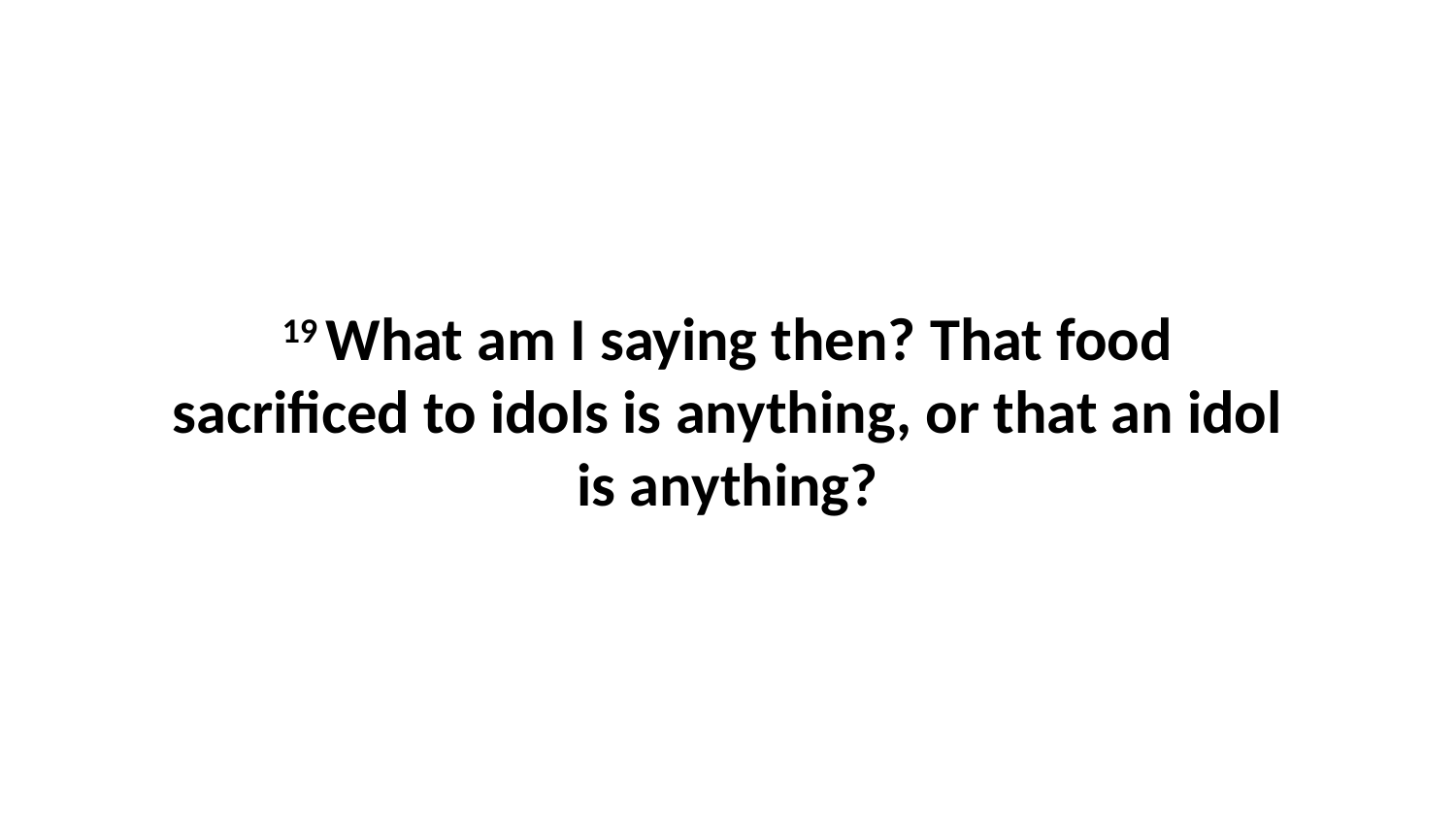

19 What am I saying then? That food sacrificed to idols is anything, or that an idol is anything?